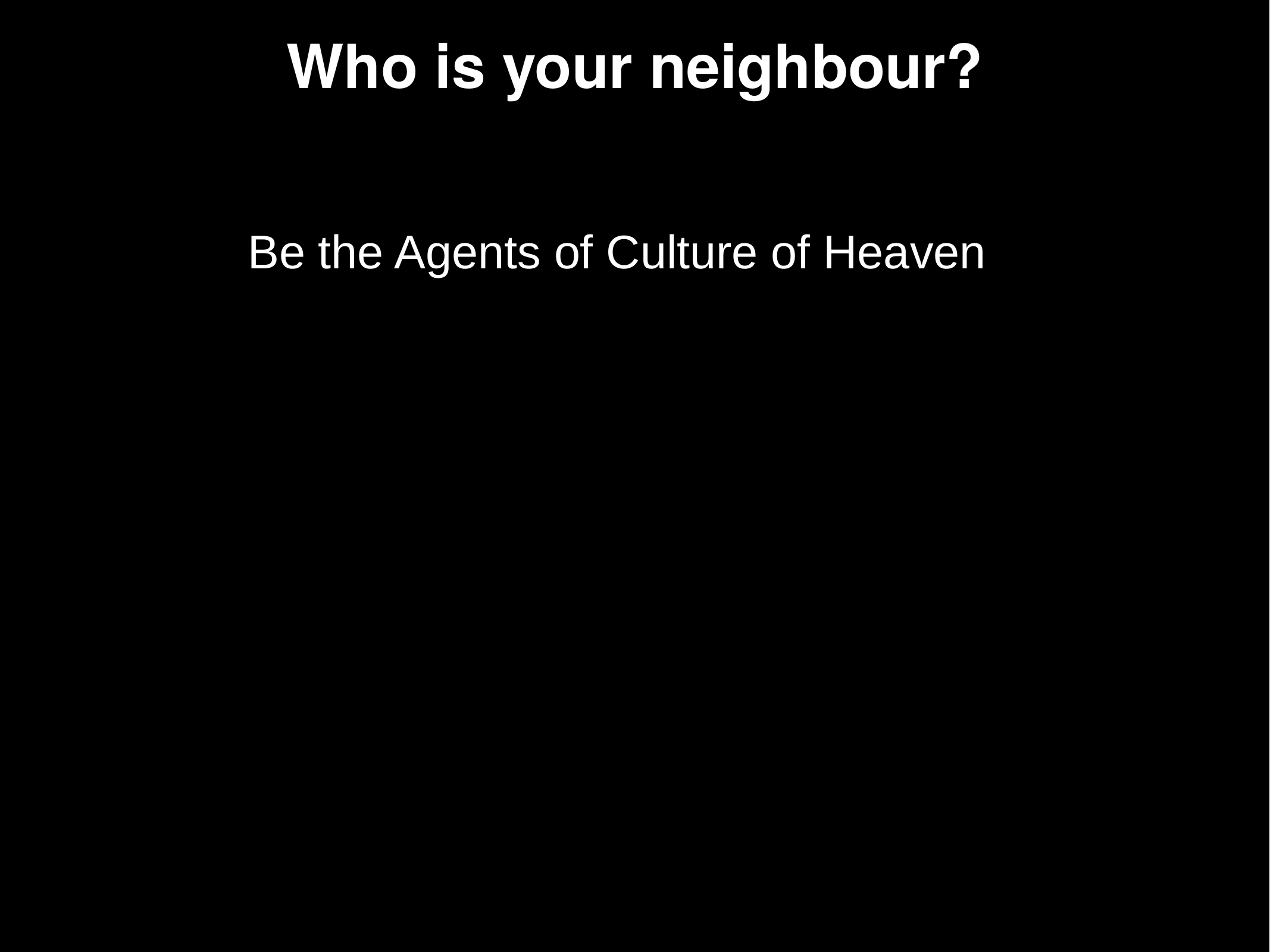

Who is your neighbour?
Be the Agents of Culture of Heaven